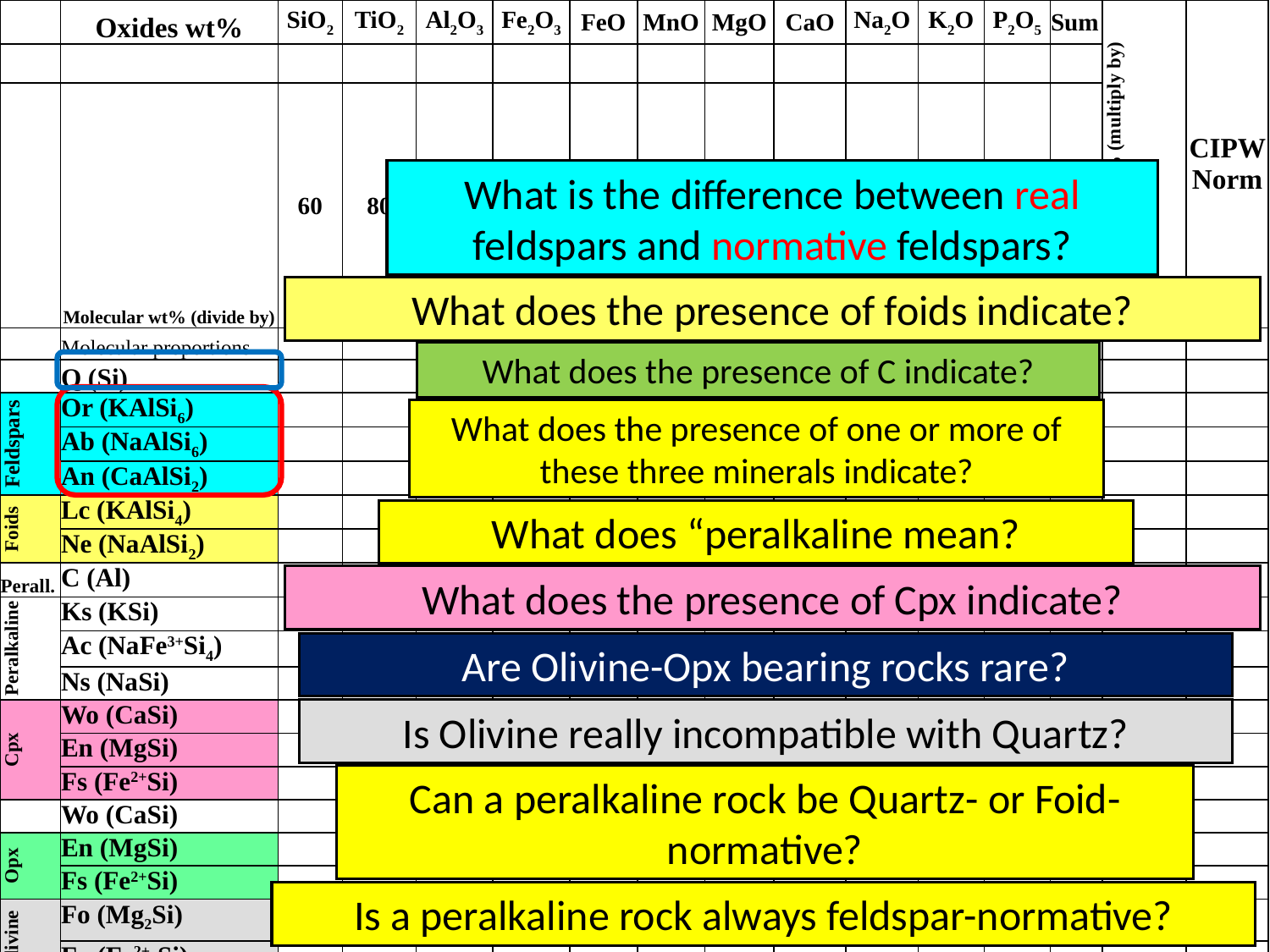

|  | Oxides wt% | SiO2 | TiO2 | Al2O3 | Fe2O3 | FeO | MnO | MgO | CaO | Na2O | K2O | P2O5 | Sum | Molecular wt% (multiply by) | CIPW Norm |
| --- | --- | --- | --- | --- | --- | --- | --- | --- | --- | --- | --- | --- | --- | --- | --- |
|  |  |  |  |  |  |  |  |  |  |  |  |  |  |  |  |
|  | Molecular wt% (divide by) | 60 | 80 | 102 | 160 | 72 | 71 | 40 | 56 | 62 | 94 | 142 |  |  |  |
|  | Molecular proportions |  |  |  |  |  |  |  |  |  |  |  |  |  |  |
|  | Q (Si) |  |  |  |  |  |  |  |  |  |  |  |  |  |  |
| Feldspars | Or (KAlSi6) |  |  |  |  |  |  |  |  |  |  |  |  |  |  |
|  | Ab (NaAlSi6) |  |  |  |  |  |  |  |  |  |  |  |  |  |  |
|  | An (CaAlSi2) |  |  |  |  |  |  |  |  |  |  |  |  |  |  |
| Foids | Lc (KAlSi4) |  |  |  |  |  |  |  |  |  |  |  |  |  |  |
|  | Ne (NaAlSi2) |  |  |  |  |  |  |  |  |  |  |  |  |  |  |
| Perall. | C (Al) |  |  |  |  |  |  |  |  |  |  |  |  |  |  |
| Peralkaline | Ks (KSi) |  |  |  |  |  |  |  |  |  |  |  |  |  |  |
|  | Ac (NaFe3+Si4) |  |  |  |  |  |  |  |  |  |  |  |  |  |  |
|  | Ns (NaSi) |  |  |  |  |  |  |  |  |  |  |  |  |  |  |
| Cpx | Wo (CaSi) |  |  |  |  |  |  |  |  |  |  |  |  |  |  |
|  | En (MgSi) |  |  |  |  |  |  |  |  |  |  |  |  |  |  |
|  | Fs (Fe2+Si) |  |  |  |  |  |  |  |  |  |  |  |  |  |  |
|  | Wo (CaSi) |  |  |  |  |  |  |  |  |  |  |  |  |  |  |
| Opx | En (MgSi) |  |  |  |  |  |  |  |  |  |  |  |  |  |  |
|  | Fs (Fe2+Si) |  |  |  |  |  |  |  |  |  |  |  |  |  |  |
| Olivine | Fo (Mg2Si) |  |  |  |  |  |  |  |  |  |  |  |  |  |  |
|  | Fa (Fe2+2Si) |  |  |  |  |  |  |  |  |  |  |  |  |  |  |
|  | Mt (Fe2+Fe3+ |  |  |  |  |  |  |  |  |  |  |  |  |  |  |
|  | He (Fe3+) |  |  |  |  |  |  |  |  |  |  |  |  |  |  |
|  | Il (Fe2+Ti) |  |  |  |  |  |  |  |  |  |  |  |  |  |  |
|  | Ap (Ca3.33P) |  |  |  |  |  |  |  |  |  |  |  |  |  |  |
|  |  |  |  |  |  |  |  |  |  |  |  |  |  |  |  |
What is the difference between real feldspars and normative feldspars?
What does the presence of foids indicate?
What does the presence of C indicate?

What does the presence of one or more of these three minerals indicate?
What does “peralkaline mean?
What does the presence of Cpx indicate?
Are Olivine-Opx bearing rocks rare?
Is Olivine really incompatible with Quartz?
Can a peralkaline rock be Quartz- or Foid-normative?
Is a peralkaline rock always feldspar-normative?